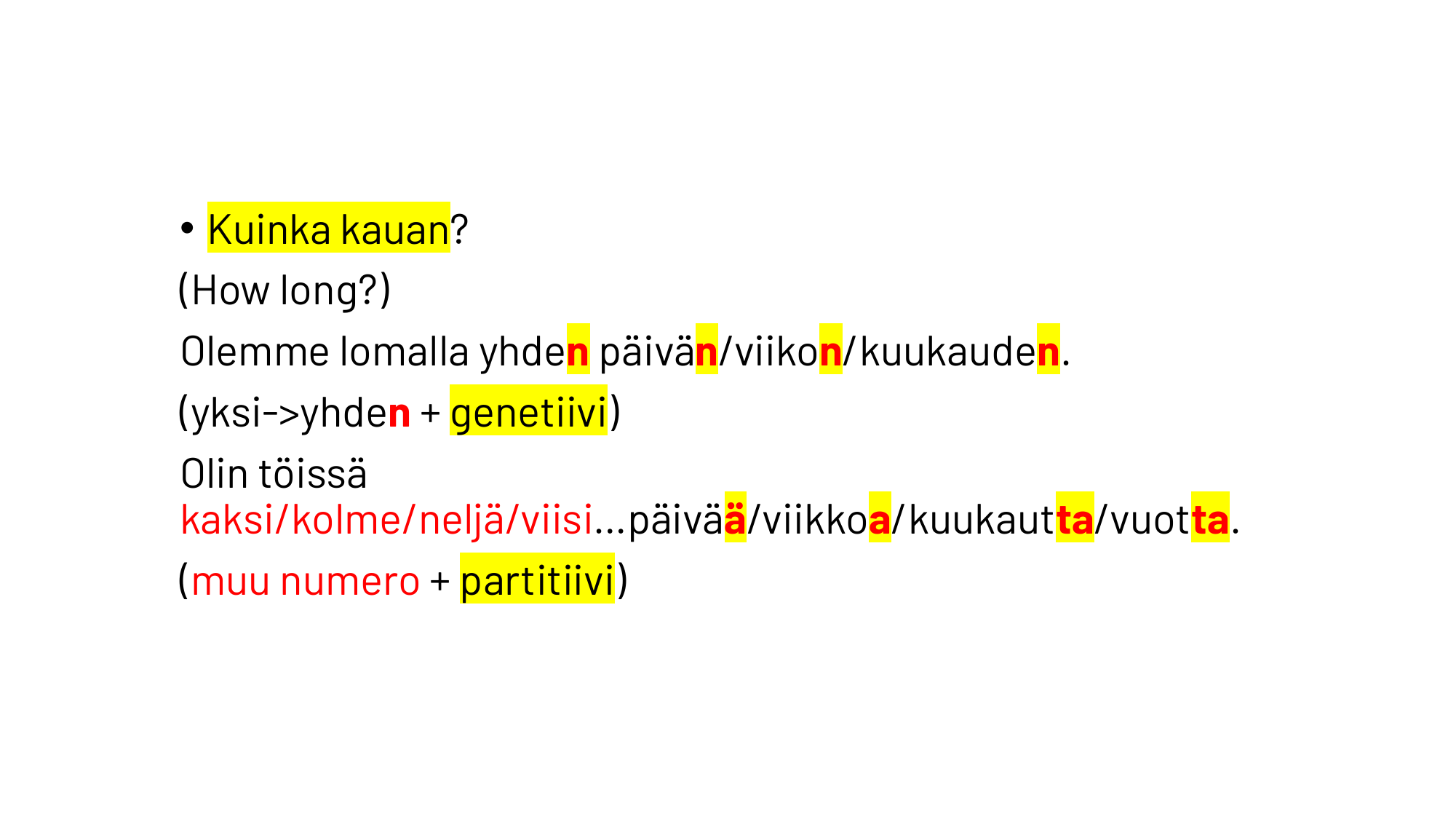

#
Kuinka kauan?
(How long?)
Olemme lomalla yhden päivän/viikon/kuukauden.
(yksi->yhden + genetiivi)
Olin töissä kaksi/kolme/neljä/viisi…päivää/viikkoa/kuukautta/vuotta.
(muu numero + partitiivi)